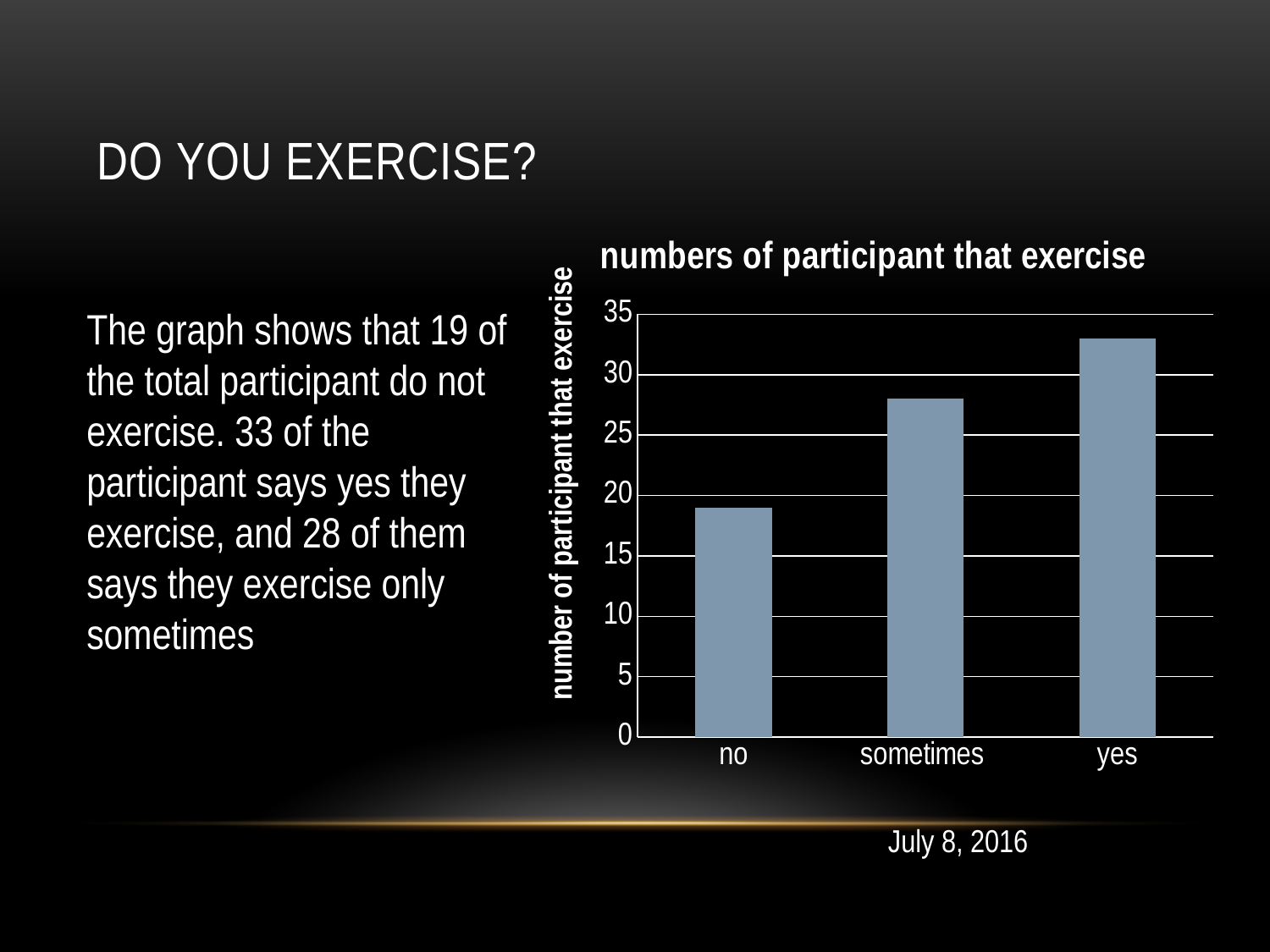

# Do you exercise?

### Chart: numbers of participant that exercise

| Category | Total |
|---|---|
| no | 19.0 |
| sometimes  | 28.0 |
| yes | 33.0 |
The graph shows that 19 of the total participant do not exercise. 33 of the participant says yes they exercise, and 28 of them says they exercise only sometimes
July 8, 2016